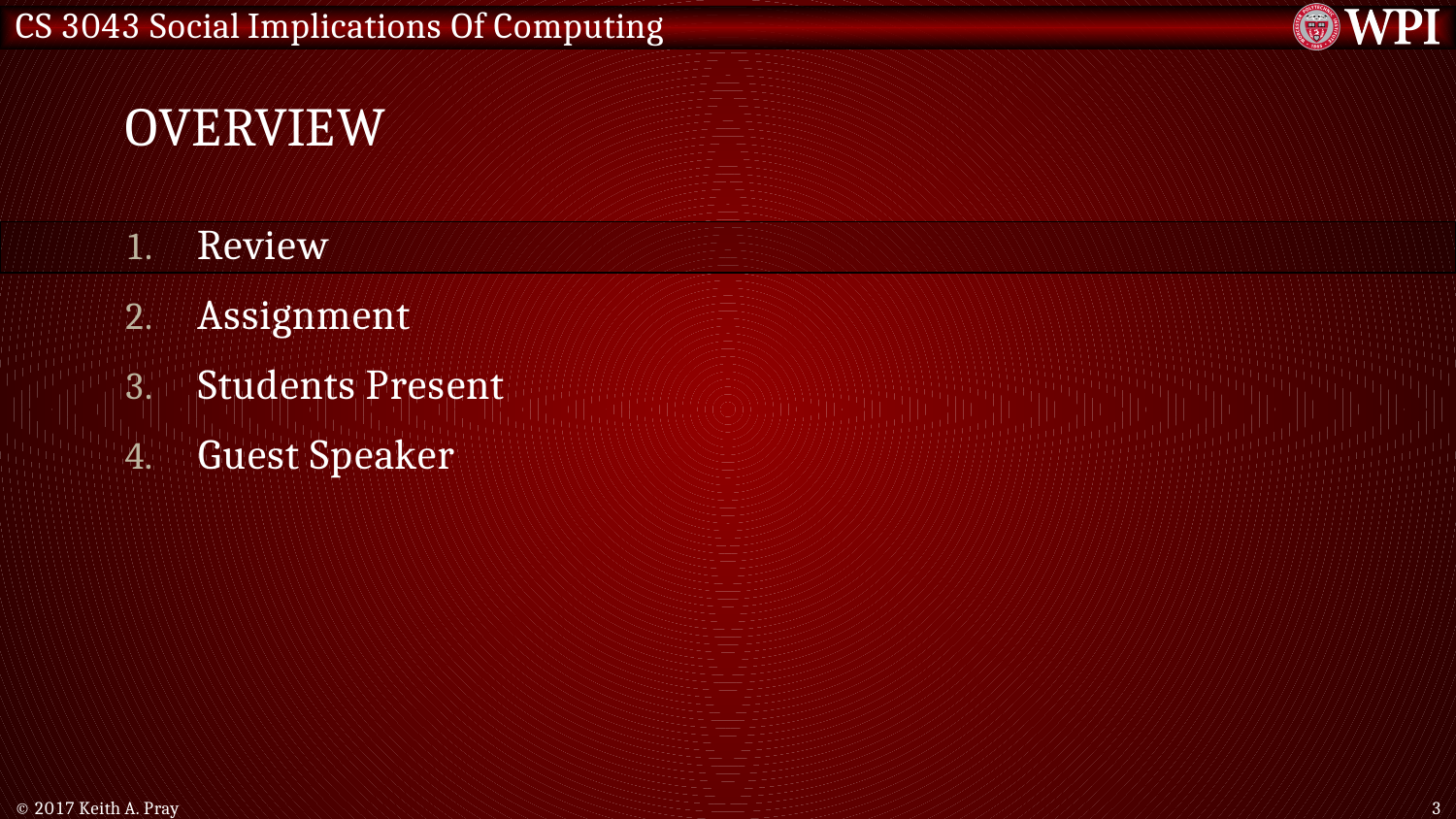

# Overview
Review
Assignment
Students Present
Guest Speaker

© 2017 Keith A. Pray
3